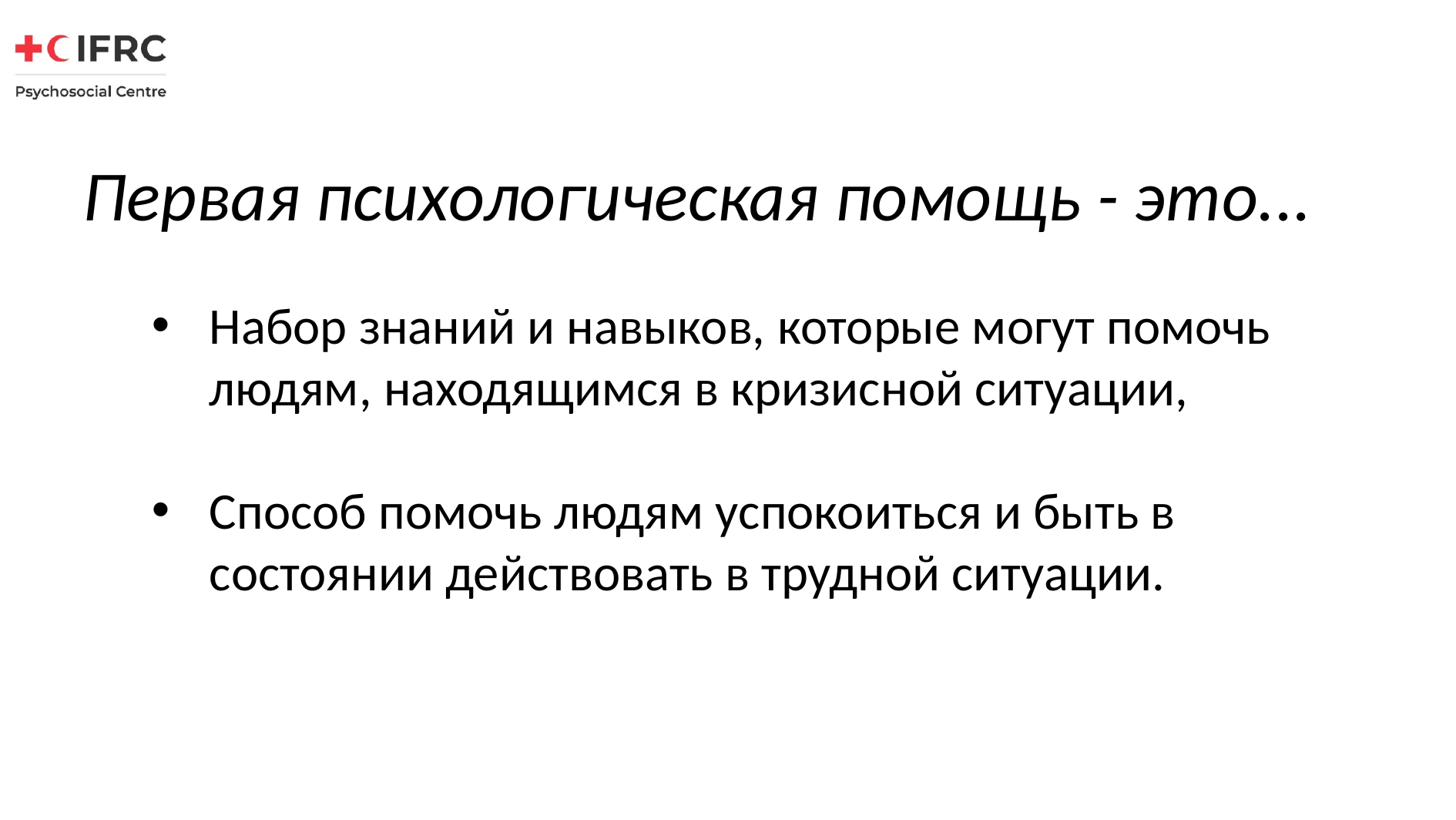

Первая психологическая помощь - это...
Набор знаний и навыков, которые могут помочь людям, находящимся в кризисной ситуации,
Способ помочь людям успокоиться и быть в состоянии действовать в трудной ситуации.
SYRIAN ARAB RED CRESCENT